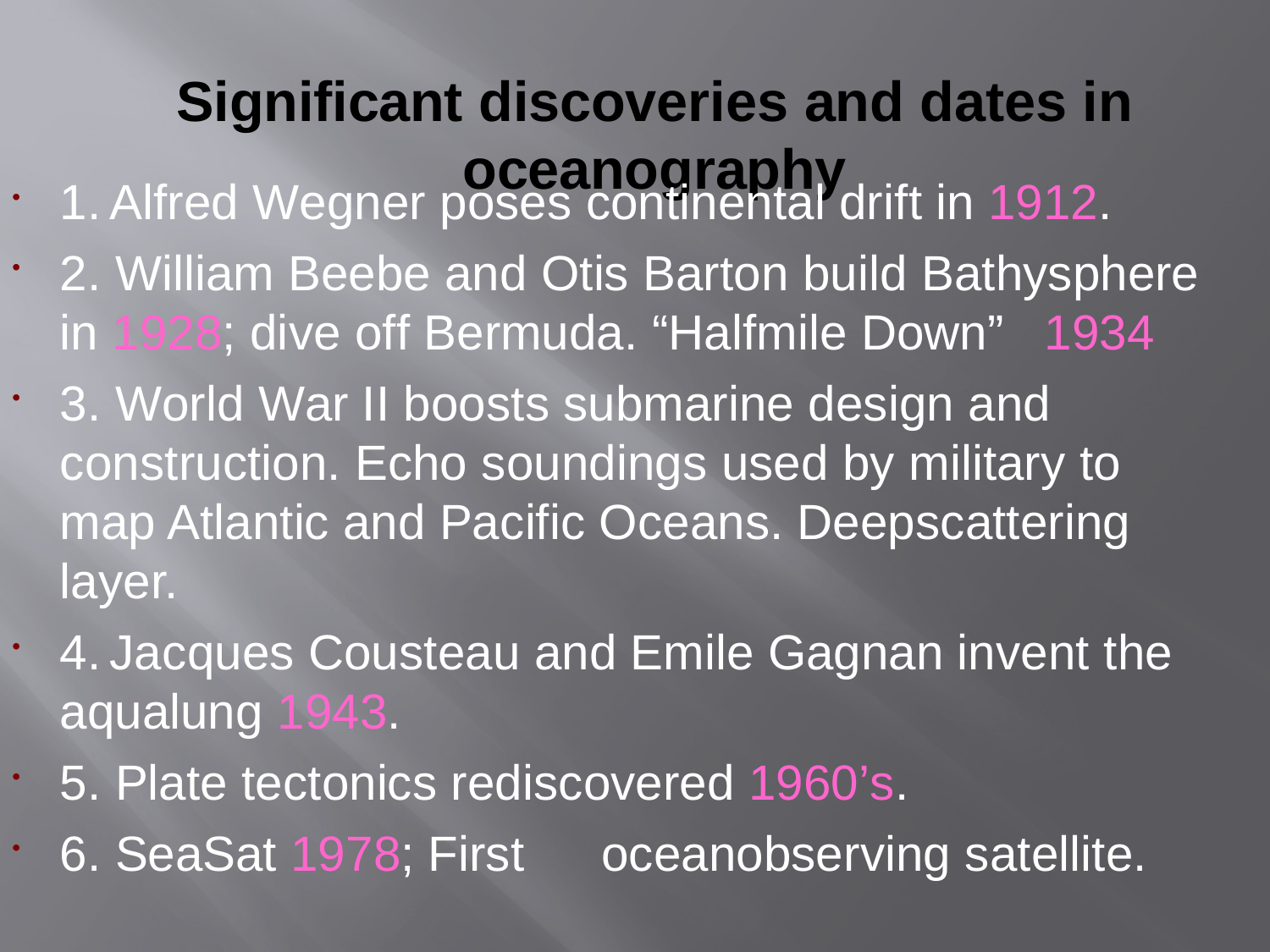

# Significant discoveries and dates in oceanography
1.	Alfred Wegner poses continental drift in 1912.
2. William Beebe and Otis Barton build Bathysphere in 1928; dive off Bermuda. “Half­mile Down”	1934
3. World War II boosts submarine design and construction. Echo soundings used by military to map Atlantic and Pacific Oceans. Deep­scattering layer.
4.	Jacques Cousteau and Emile Gagnan invent the aqualung 1943.
5. Plate tectonics re­discovered 1960’s.
6. SeaSat 1978; First	ocean­observing satellite.